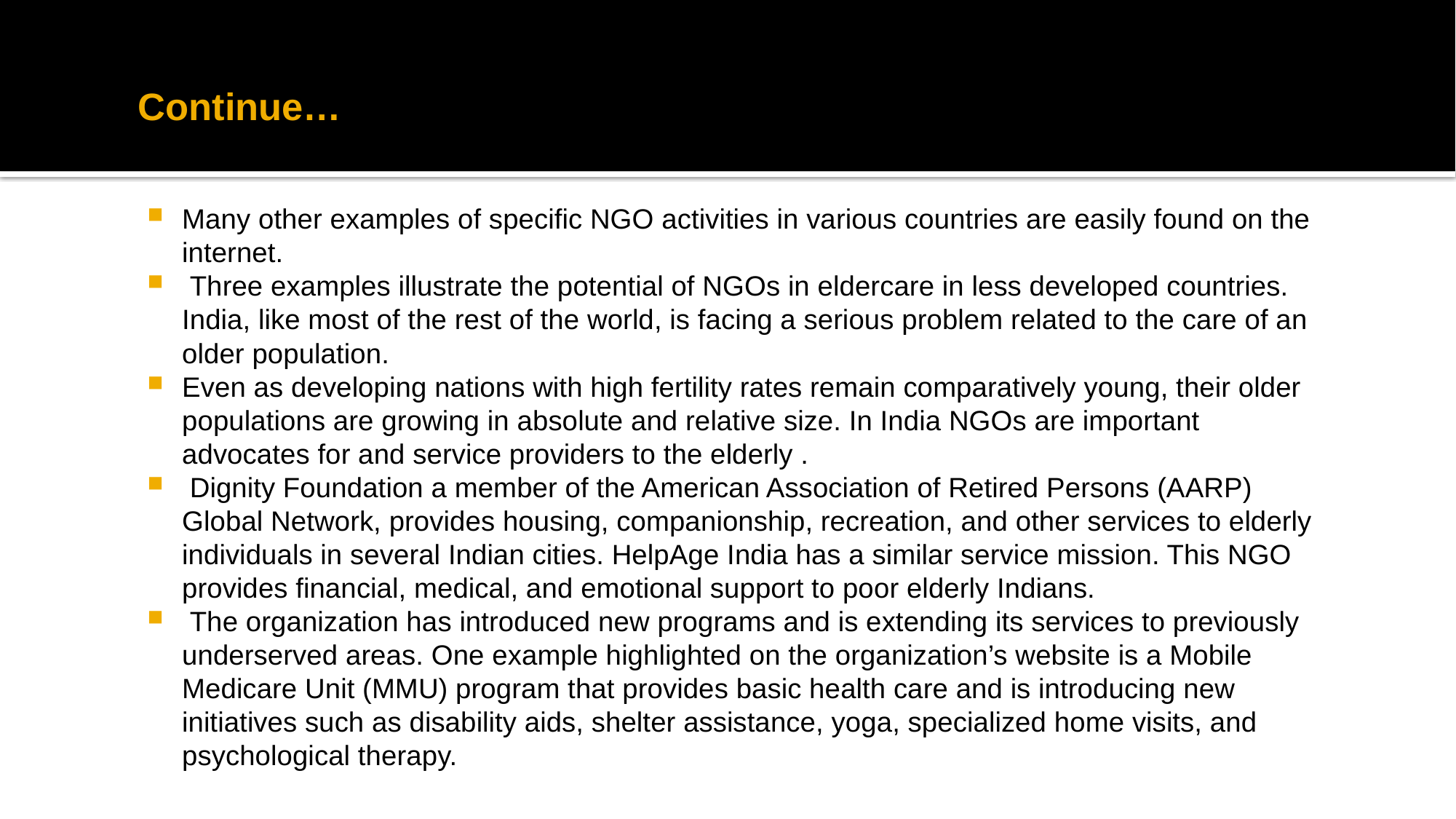

# Continue…
Many other examples of specific NGO activities in various countries are easily found on the internet.
 Three examples illustrate the potential of NGOs in eldercare in less developed countries. India, like most of the rest of the world, is facing a serious problem related to the care of an older population.
Even as developing nations with high fertility rates remain comparatively young, their older populations are growing in absolute and relative size. In India NGOs are important advocates for and service providers to the elderly .
 Dignity Foundation a member of the American Association of Retired Persons (AARP) Global Network, provides housing, companionship, recreation, and other services to elderly individuals in several Indian cities. HelpAge India has a similar service mission. This NGO provides financial, medical, and emotional support to poor elderly Indians.
 The organization has introduced new programs and is extending its services to previously underserved areas. One example highlighted on the organization’s website is a Mobile Medicare Unit (MMU) program that provides basic health care and is introducing new initiatives such as disability aids, shelter assistance, yoga, specialized home visits, and psychological therapy.